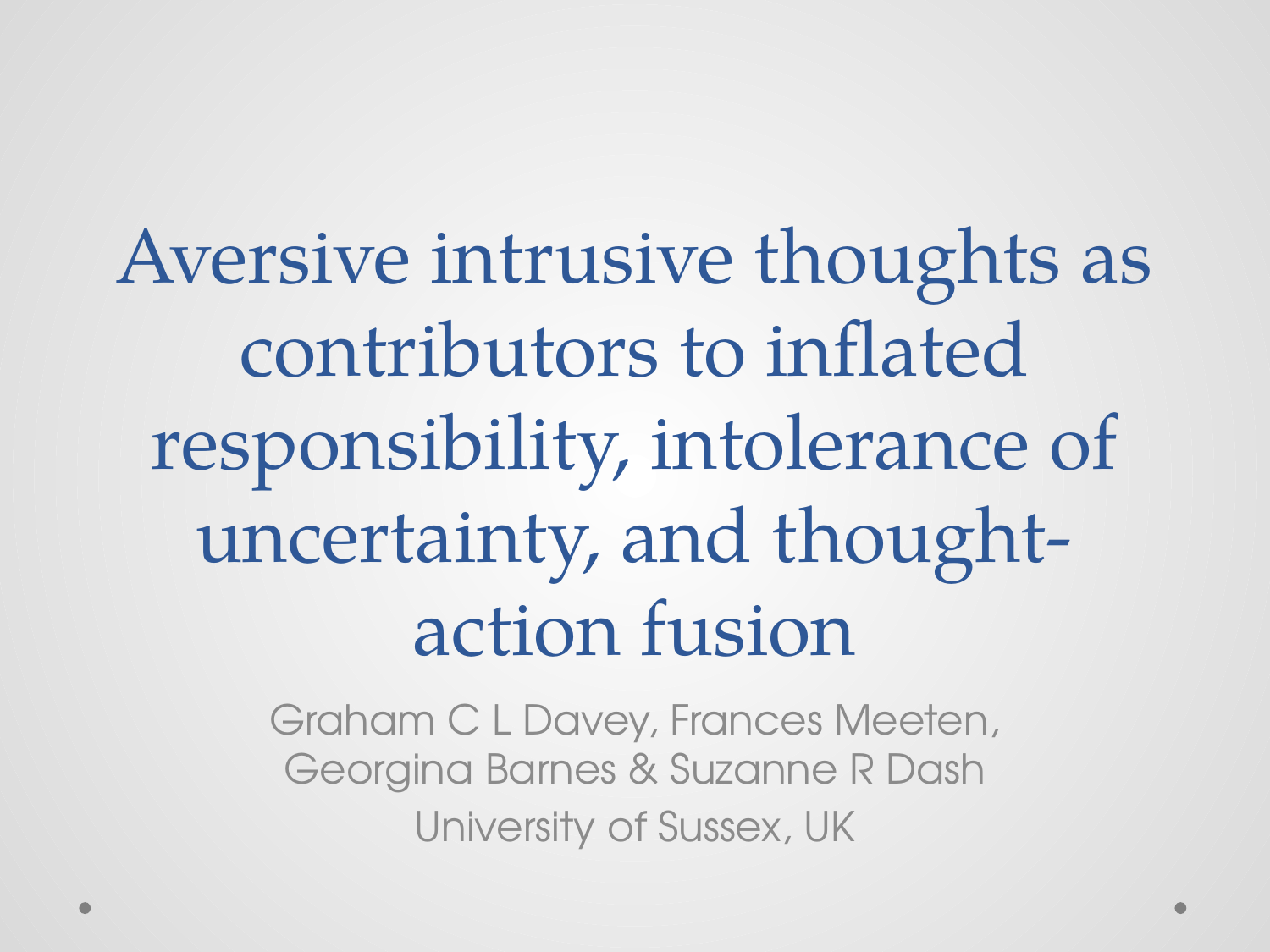

# Aversive intrusive thoughts as contributors to inflated responsibility, intolerance of uncertainty, and thought-action fusion
Graham C L Davey, Frances Meeten, Georgina Barnes & Suzanne R Dash
University of Sussex, UK